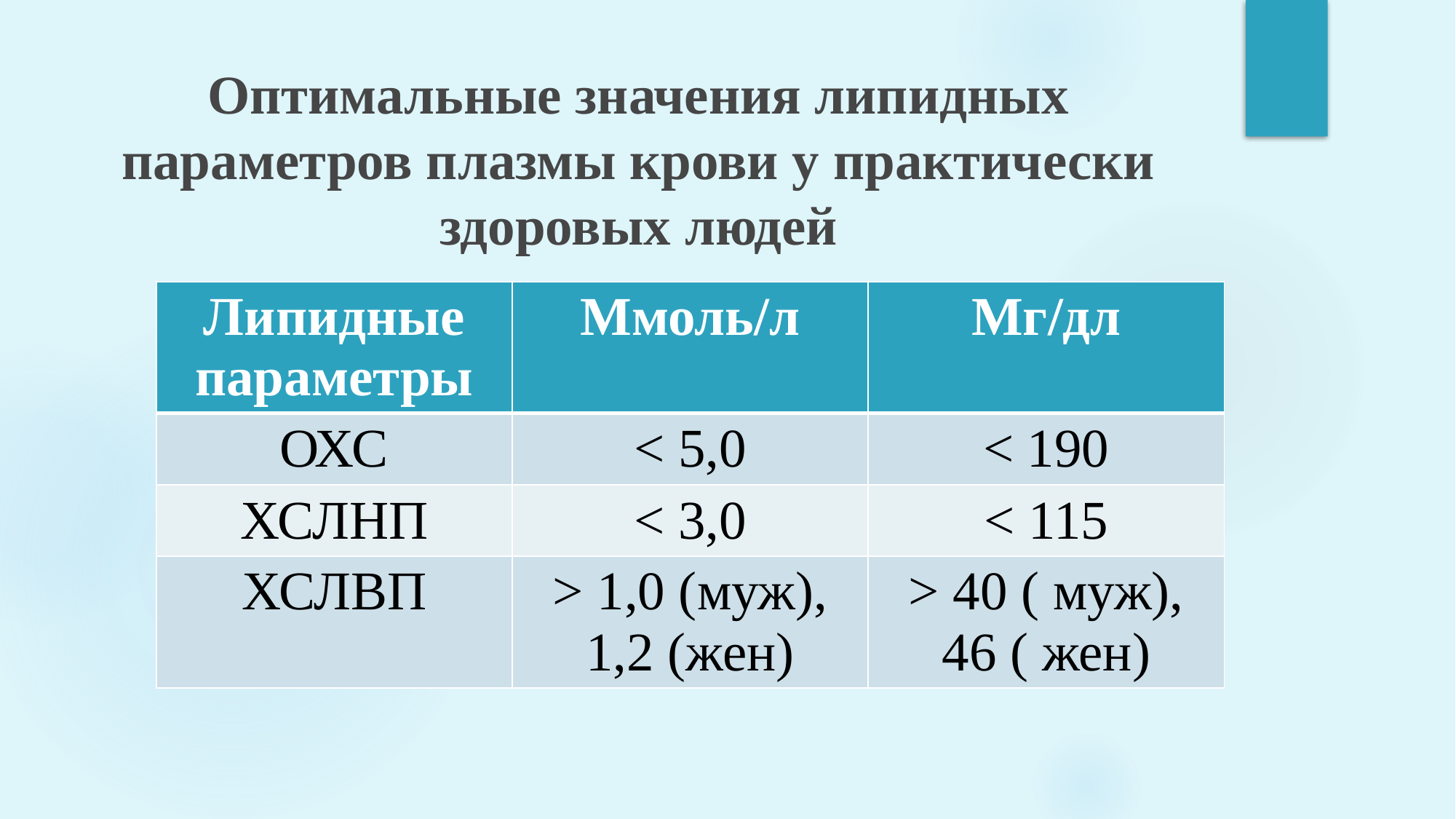

# Оптимальные значения липидных параметров плазмы крови у практически здоровых людей
| Липидные параметры | Ммоль/л | Мг/дл |
| --- | --- | --- |
| ОХС | < 5,0 | < 190 |
| ХСЛНП | < 3,0 | < 115 |
| ХСЛВП | > 1,0 (муж), 1,2 (жен) | > 40 ( муж), 46 ( жен) |